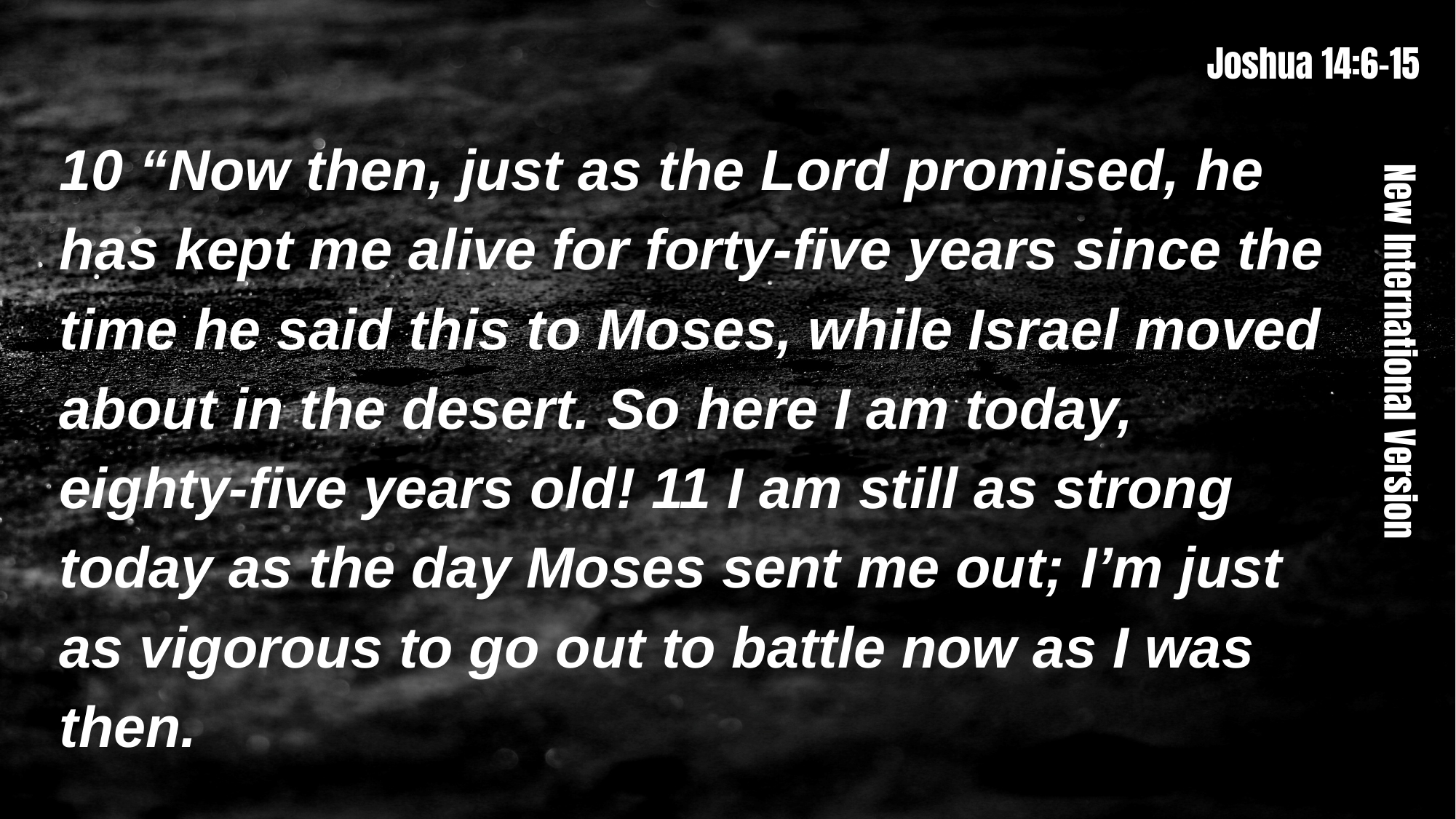

Joshua 14:6-15
10 “Now then, just as the Lord promised, he has kept me alive for forty-five years since the time he said this to Moses, while Israel moved about in the desert. So here I am today, eighty-five years old! 11 I am still as strong today as the day Moses sent me out; I’m just as vigorous to go out to battle now as I was then.
New International Version